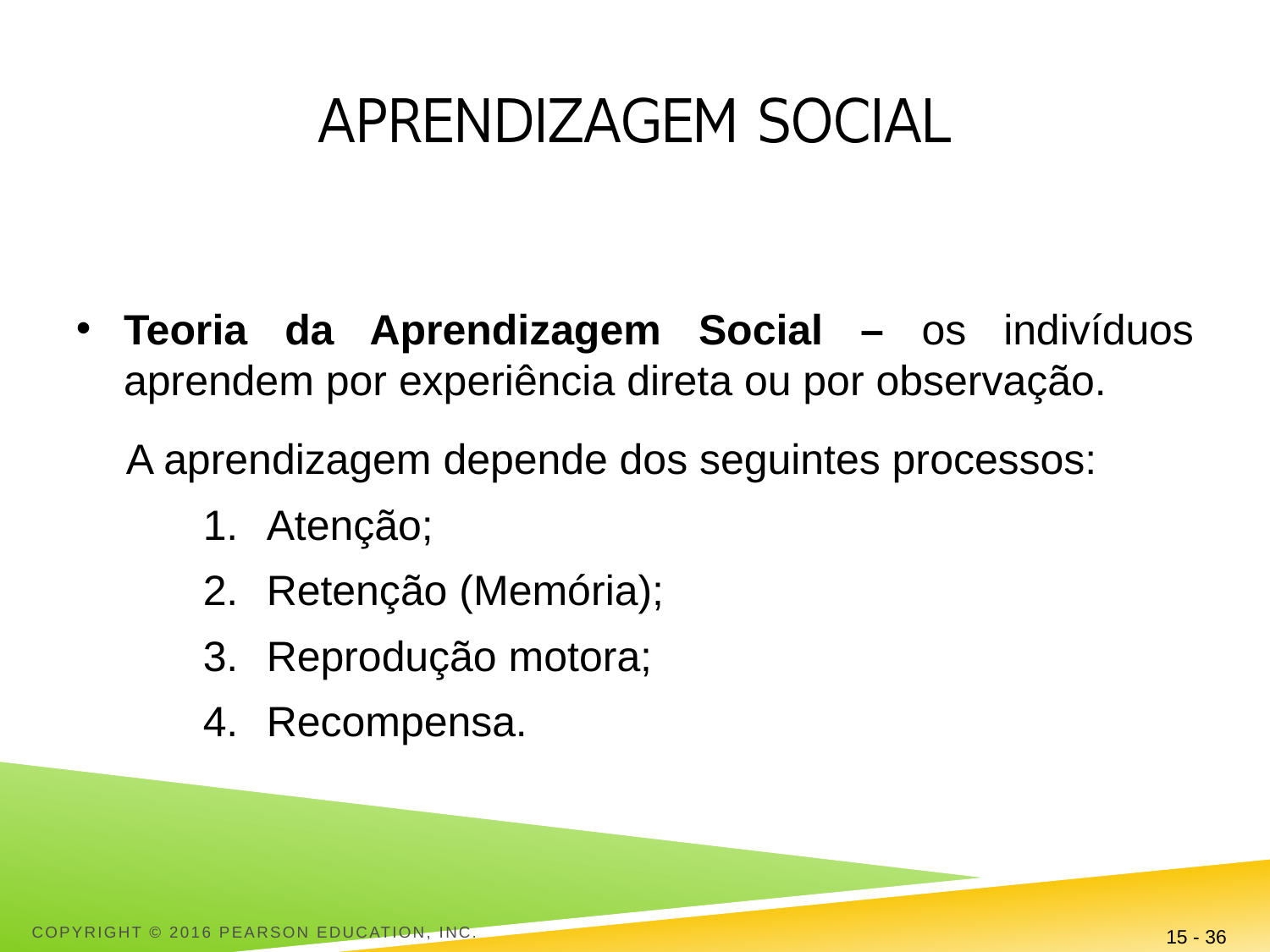

# APRENDIZAGEM SOCIAL
Teoria da Aprendizagem Social – os indivíduos aprendem por experiência direta ou por observação.

A aprendizagem depende dos seguintes processos:
Atenção;
Retenção (Memória);
Reprodução motora;
Recompensa.
Copyright © 2016 Pearson Education, Inc.
15 - 36